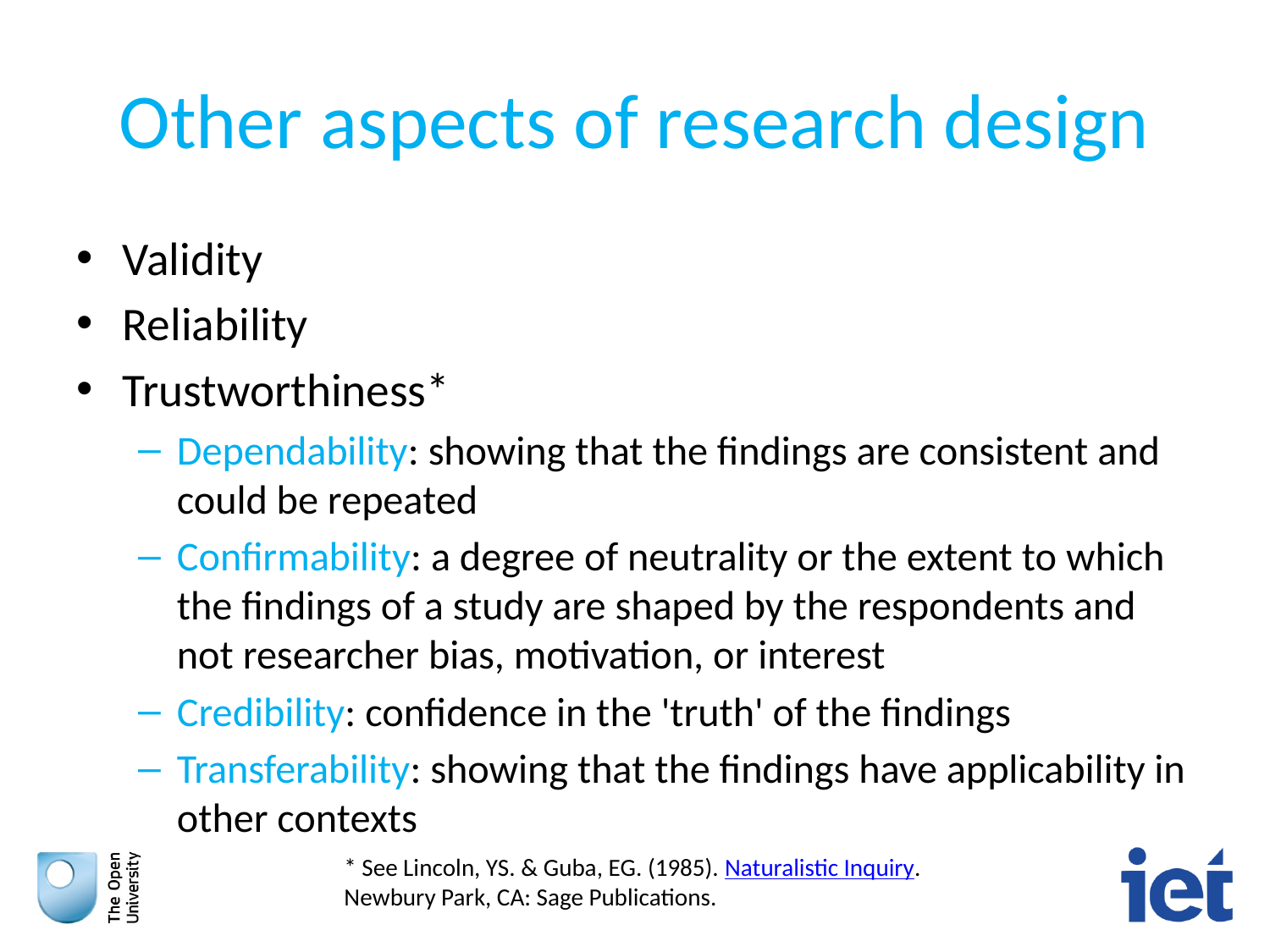

# Other aspects of research design
Validity
Reliability
Trustworthiness*
Dependability: showing that the findings are consistent and could be repeated
Confirmability: a degree of neutrality or the extent to which the findings of a study are shaped by the respondents and not researcher bias, motivation, or interest
Credibility: confidence in the 'truth' of the findings
Transferability: showing that the findings have applicability in other contexts

* See Lincoln, YS. & Guba, EG. (1985). Naturalistic Inquiry.
Newbury Park, CA: Sage Publications.